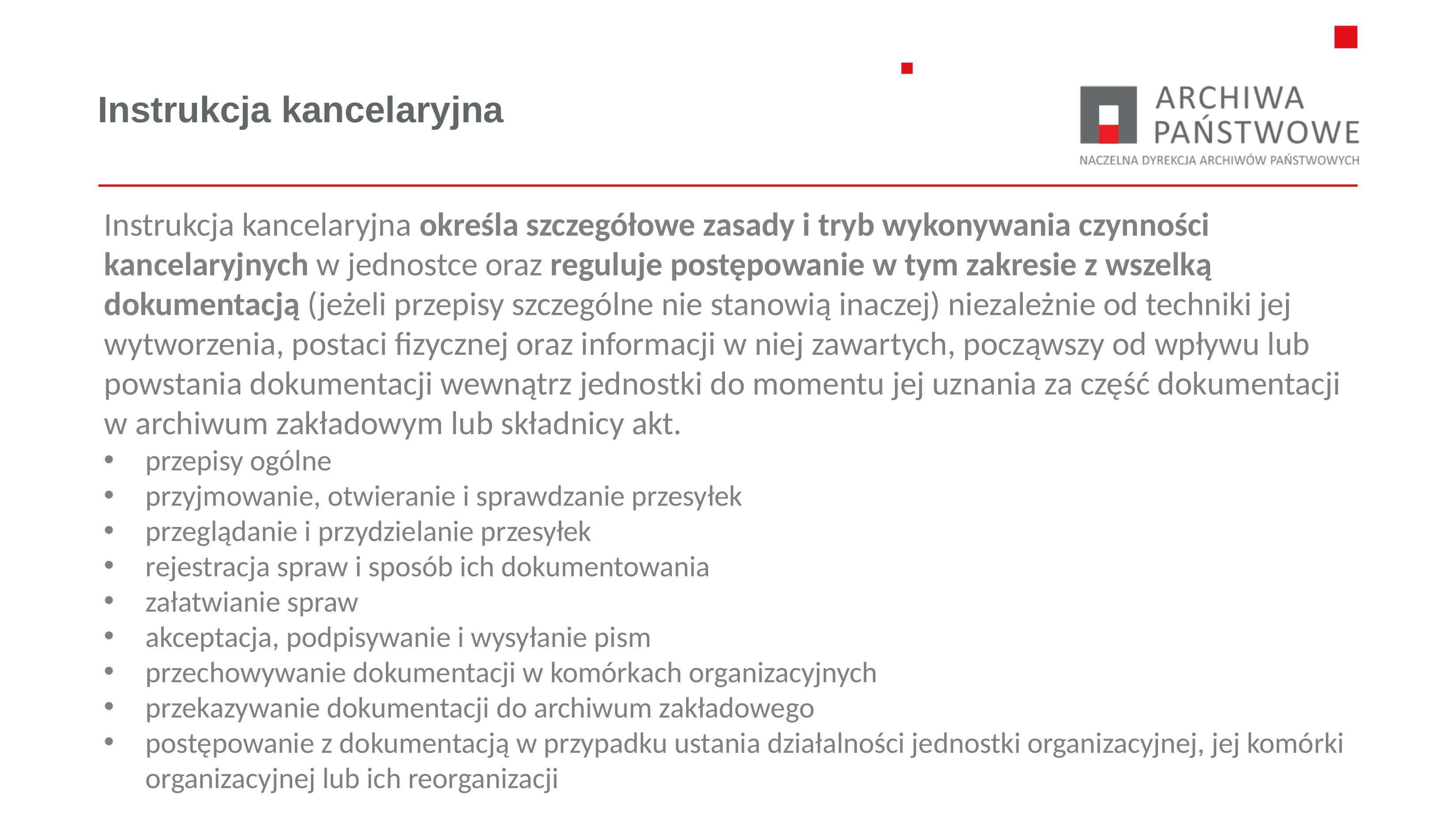

# Instrukcja kancelaryjna
Instrukcja kancelaryjna określa szczegółowe zasady i tryb wykonywania czynności kancelaryjnych w jednostce oraz reguluje postępowanie w tym zakresie z wszelką dokumentacją (jeżeli przepisy szczególne nie stanowią inaczej) niezależnie od techniki jej wytworzenia, postaci fizycznej oraz informacji w niej zawartych, począwszy od wpływu lub powstania dokumentacji wewnątrz jednostki do momentu jej uznania za część dokumentacji w archiwum zakładowym lub składnicy akt.
przepisy ogólne
przyjmowanie, otwieranie i sprawdzanie przesyłek
przeglądanie i przydzielanie przesyłek
rejestracja spraw i sposób ich dokumentowania
załatwianie spraw
akceptacja, podpisywanie i wysyłanie pism
przechowywanie dokumentacji w komórkach organizacyjnych
przekazywanie dokumentacji do archiwum zakładowego
postępowanie z dokumentacją w przypadku ustania działalności jednostki organizacyjnej, jej komórki organizacyjnej lub ich reorganizacji